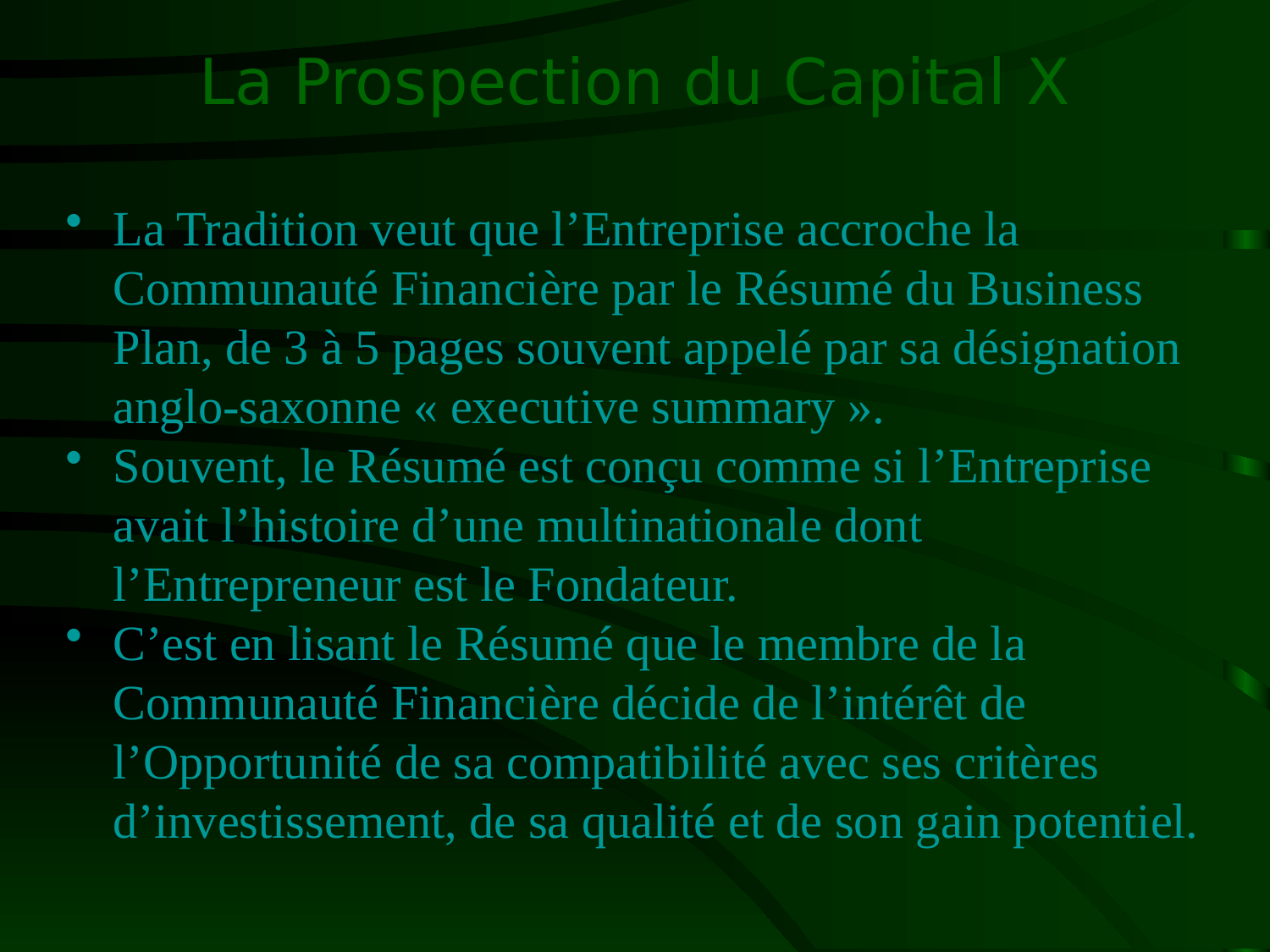

# La Prospection du Capital X
La Tradition veut que l’Entreprise accroche la Communauté Financière par le Résumé du Business Plan, de 3 à 5 pages souvent appelé par sa désignation anglo-saxonne « executive summary ».
Souvent, le Résumé est conçu comme si l’Entreprise avait l’histoire d’une multinationale dont l’Entrepreneur est le Fondateur.
C’est en lisant le Résumé que le membre de la Communauté Financière décide de l’intérêt de l’Opportunité de sa compatibilité avec ses critères d’investissement, de sa qualité et de son gain potentiel.